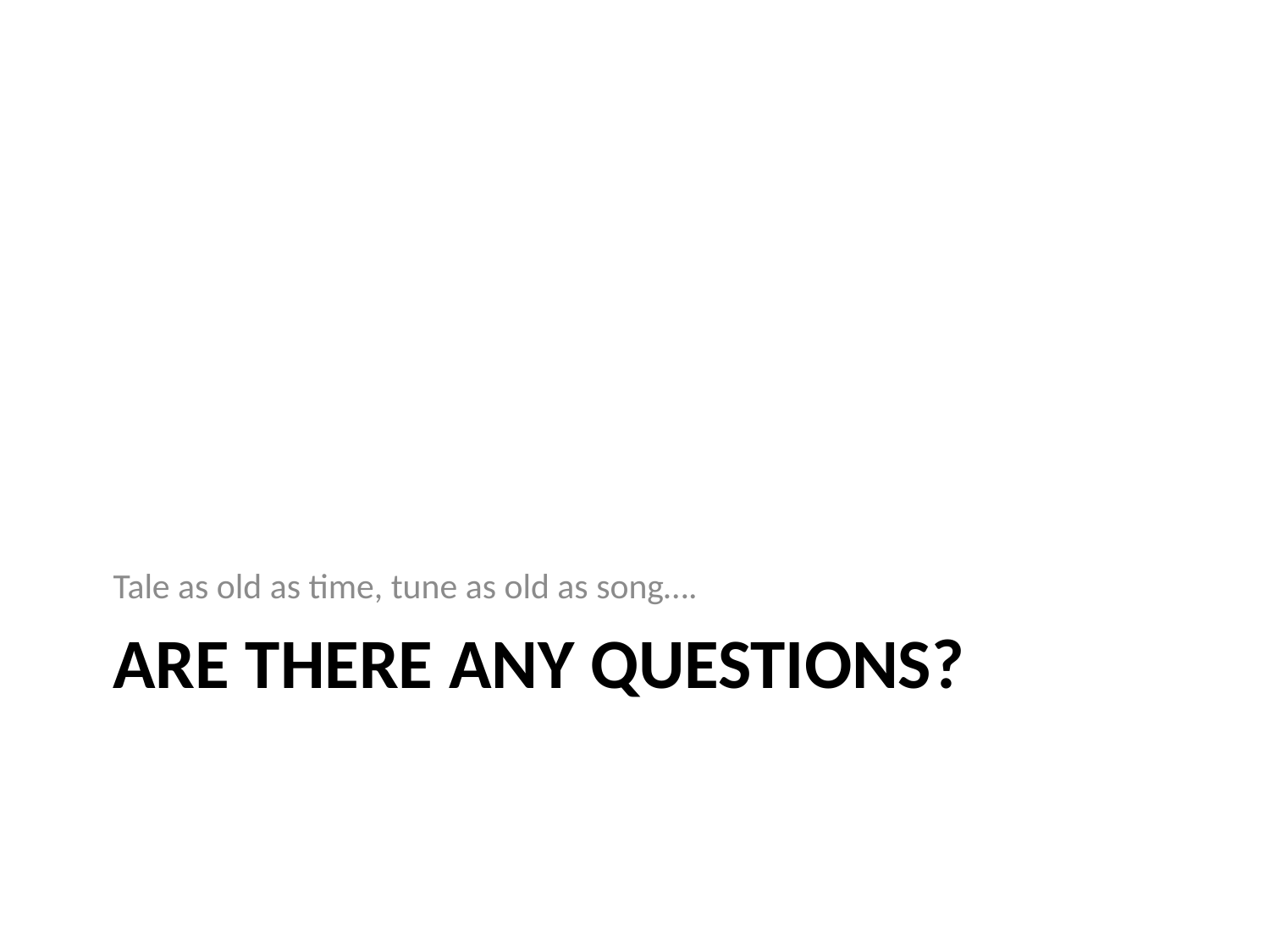

Tale as old as time, tune as old as song….
# ARE THERE ANY QUESTIONS?